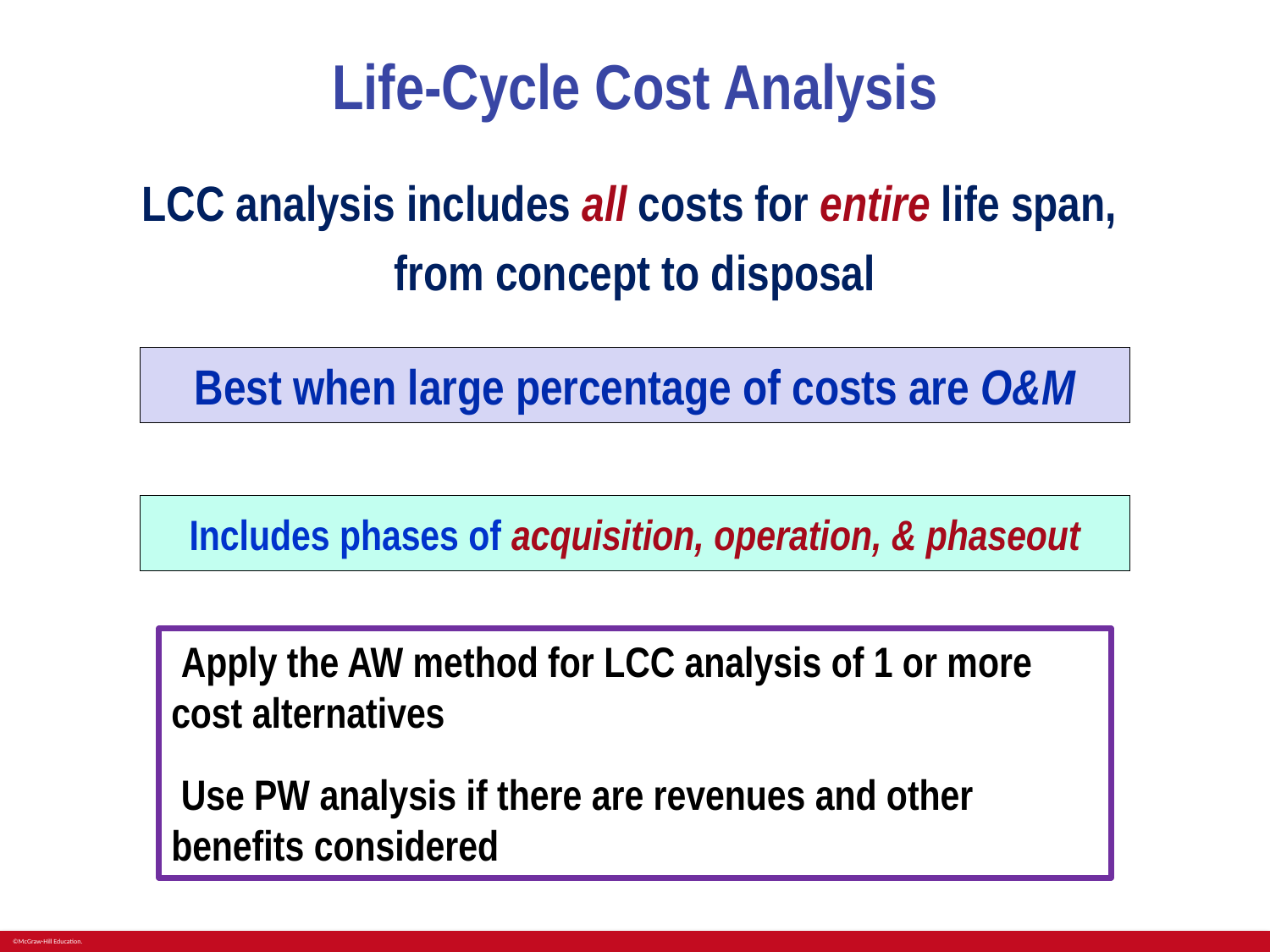

# Life-Cycle Cost Analysis
LCC analysis includes all costs for entire life span,
from concept to disposal
Best when large percentage of costs are O&M
Includes phases of acquisition, operation, & phaseout
 Apply the AW method for LCC analysis of 1 or more cost alternatives
 Use PW analysis if there are revenues and other benefits considered